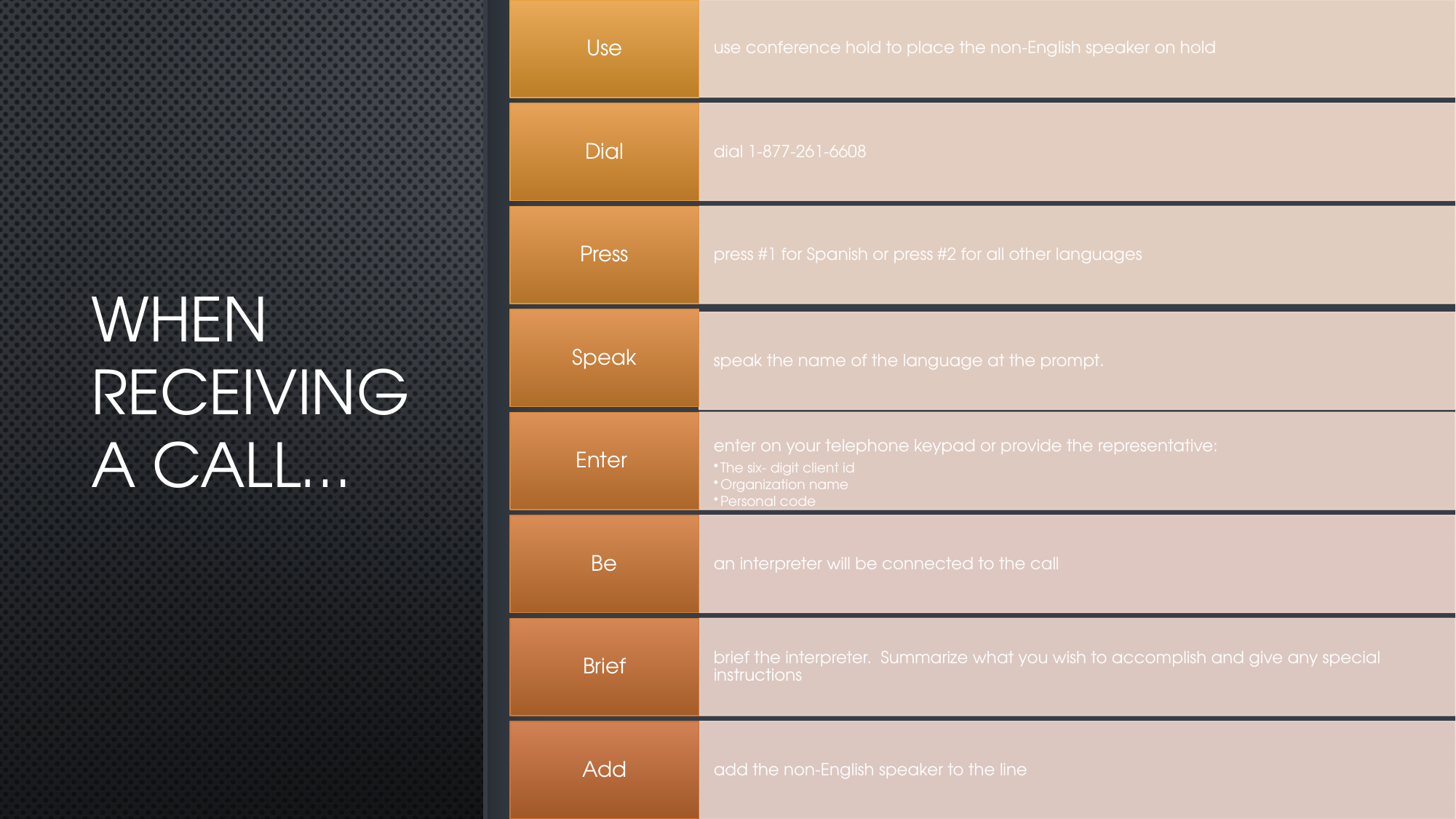

use conference hold to place the non-English speaker on hold
Use
dial 1-877-261-6608
Dial
press #1 for Spanish or press #2 for all other languages
Press
speak the name of the language at the prompt.
Speak
enter on your telephone keypad or provide the representative:
The six- digit client id
Organization name
Personal code
Enter
an interpreter will be connected to the call
Be
brief the interpreter.  Summarize what you wish to accomplish and give any special instructions
Brief
add the non-English speaker to the line
Add
# When receiving a call…